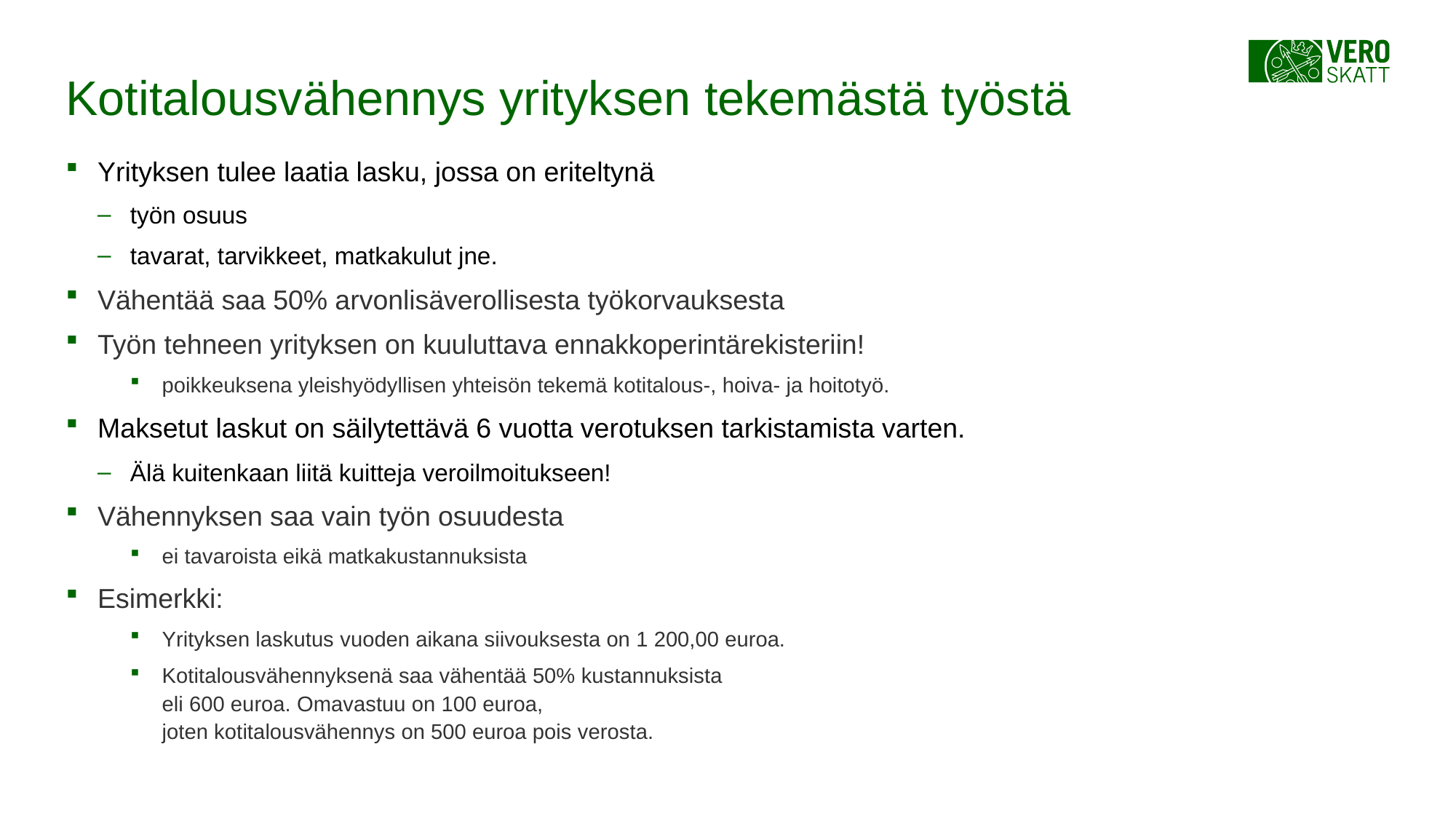

# Kotitalousvähennys yrityksen tekemästä työstä
Yrityksen tulee laatia lasku, jossa on eriteltynä
työn osuus
tavarat, tarvikkeet, matkakulut jne.
Vähentää saa 50% arvonlisäverollisesta työkorvauksesta
Työn tehneen yrityksen on kuuluttava ennakkoperintärekisteriin!
poikkeuksena yleishyödyllisen yhteisön tekemä kotitalous-, hoiva- ja hoitotyö.
Maksetut laskut on säilytettävä 6 vuotta verotuksen tarkistamista varten.
Älä kuitenkaan liitä kuitteja veroilmoitukseen!
Vähennyksen saa vain työn osuudesta
ei tavaroista eikä matkakustannuksista
Esimerkki:
Yrityksen laskutus vuoden aikana siivouksesta on 1 200,00 euroa.
Kotitalousvähennyksenä saa vähentää 50% kustannuksista
eli 600 euroa. Omavastuu on 100 euroa,
joten kotitalousvähennys on 500 euroa pois verosta.